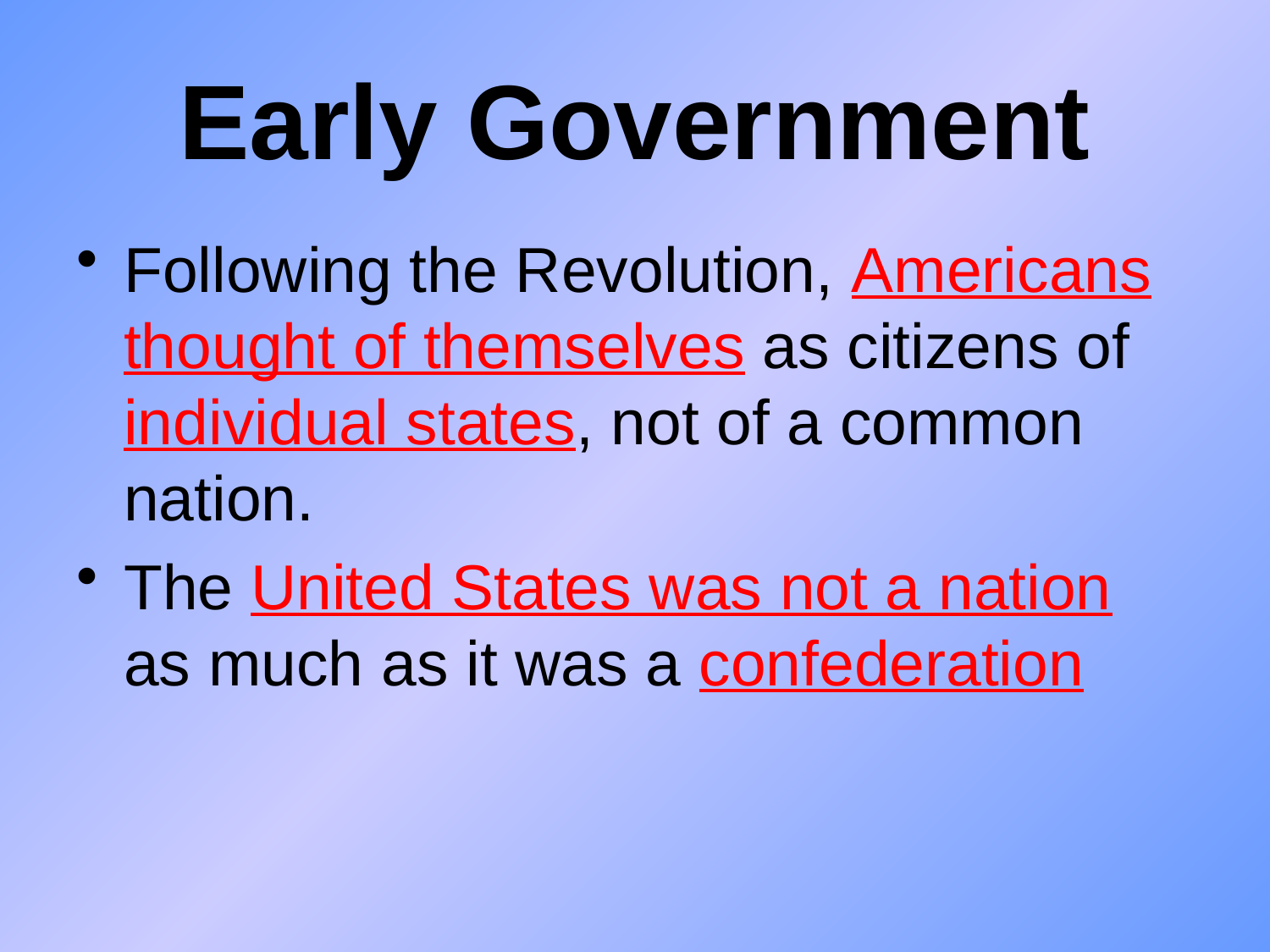

# Early Government
Following the Revolution, Americans thought of themselves as citizens of individual states, not of a common nation.
The United States was not a nation as much as it was a confederation